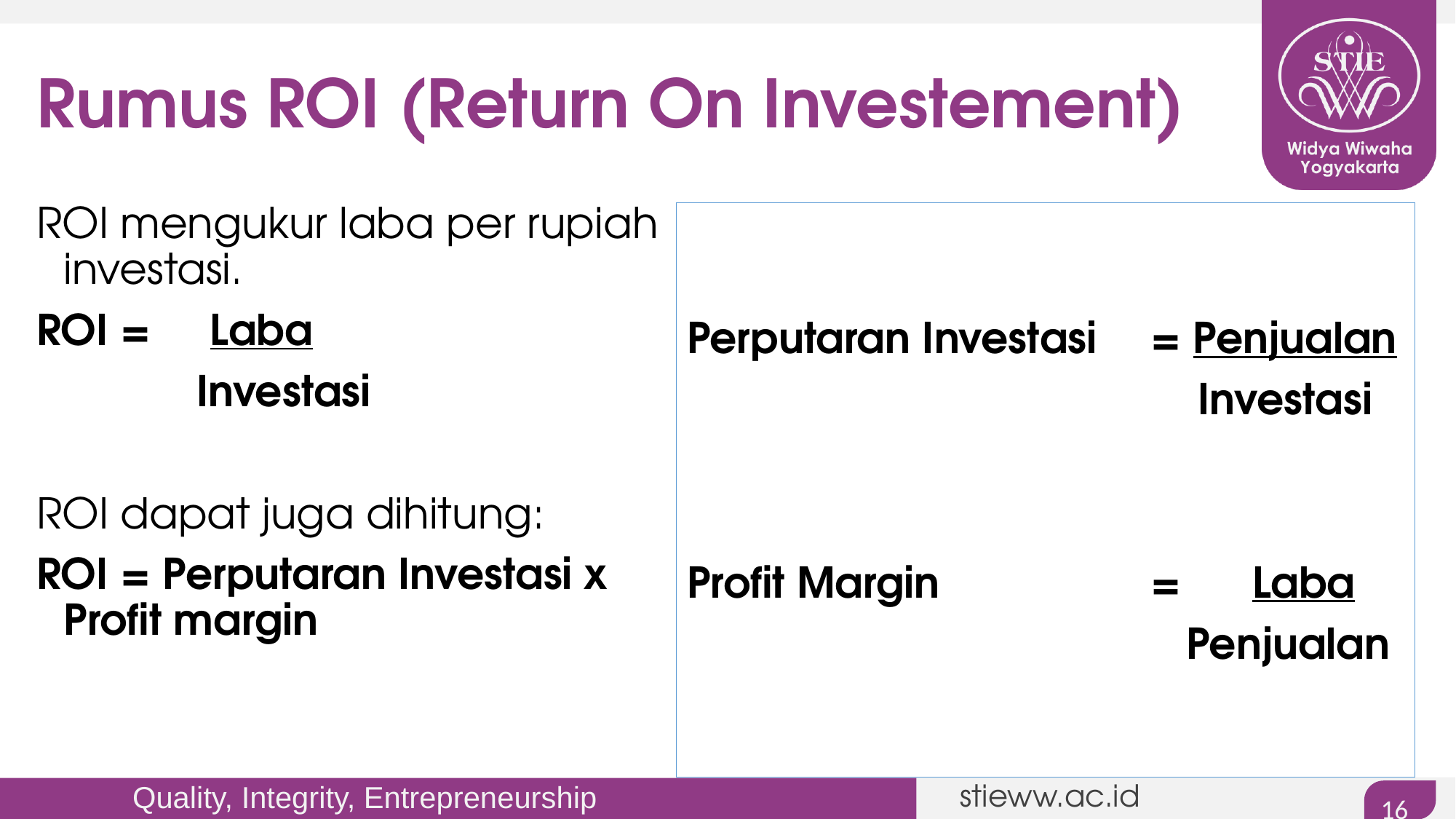

# Rumus ROI (Return On Investement)
ROI mengukur laba per rupiah investasi.
ROI =     Laba
		  Investasi

ROI dapat juga dihitung:
ROI = Perputaran Investasi x Profit margin

Perputaran Investasi	= Penjualan
					    Investasi

Profit Margin		=      Laba
					   Penjualan